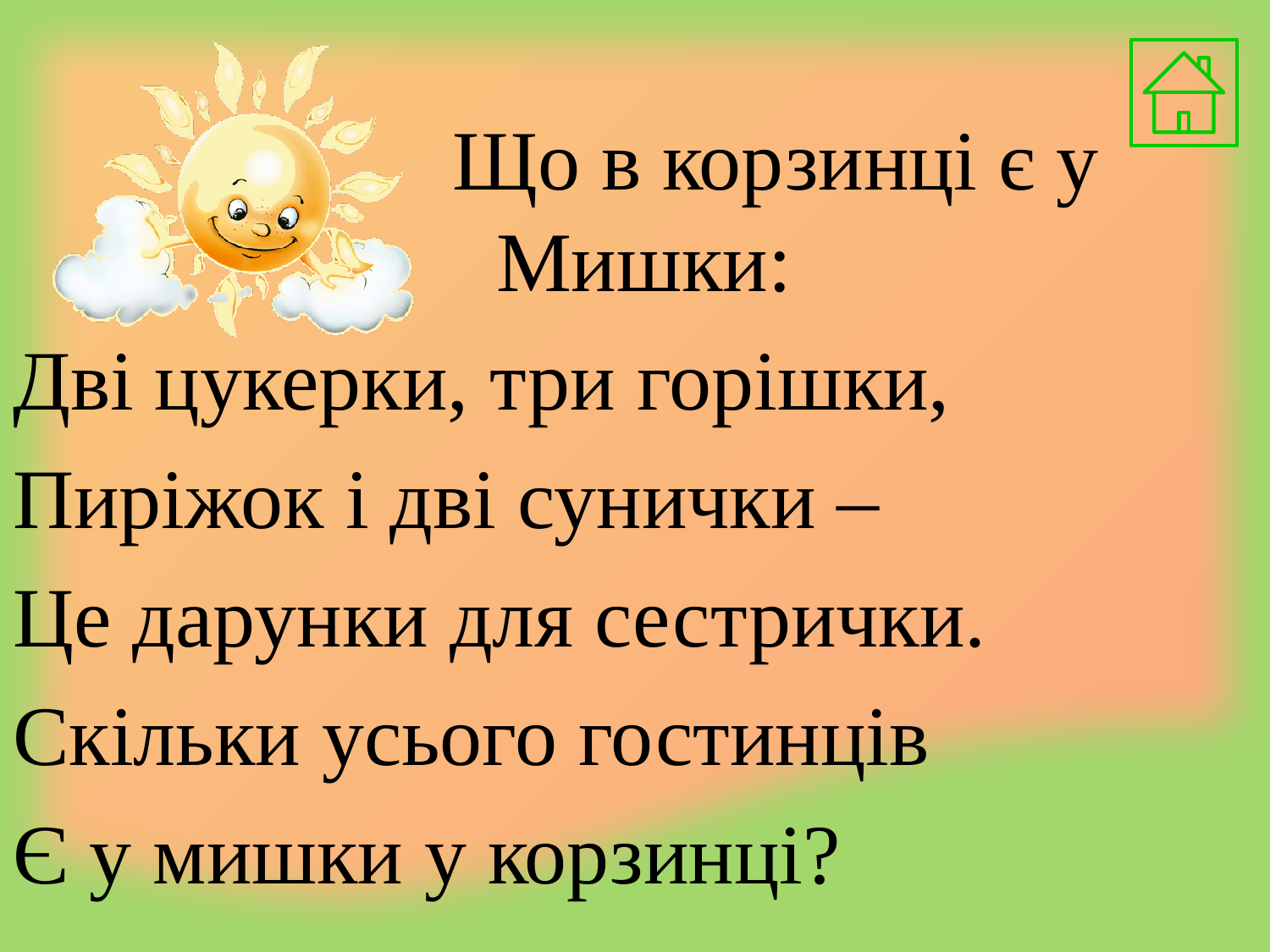

Що в корзинці є у Мишки:
Дві цукерки, три горішки,
Пиріжок і дві сунички –
Це дарунки для сестрички.
Скільки усього гостинців
Є у мишки у корзинці?